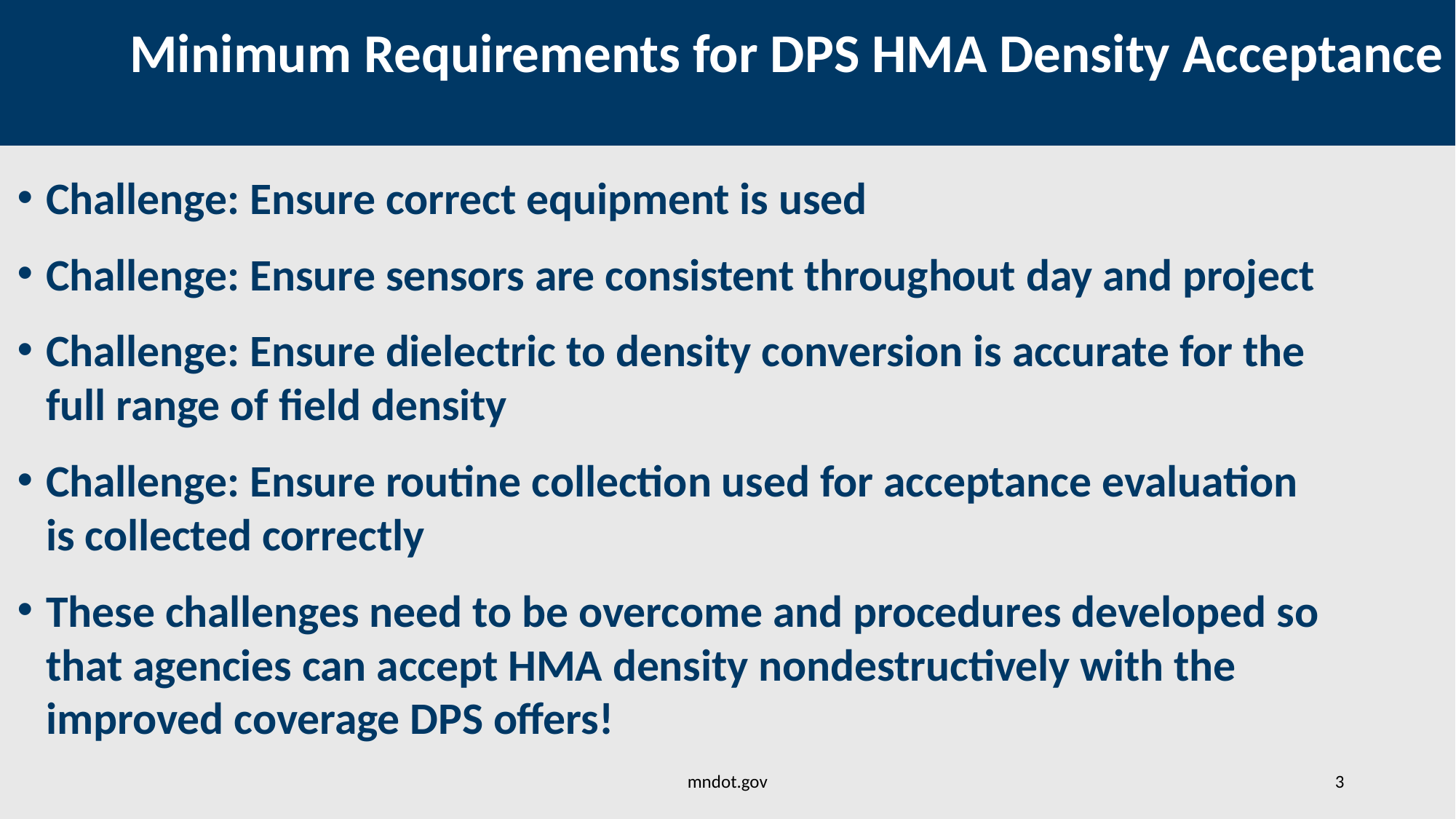

# Minimum Requirements for DPS HMA Density Acceptance
Challenge: Ensure correct equipment is used
Challenge: Ensure sensors are consistent throughout day and project
Challenge: Ensure dielectric to density conversion is accurate for the full range of field density
Challenge: Ensure routine collection used for acceptance evaluation is collected correctly
These challenges need to be overcome and procedures developed so that agencies can accept HMA density nondestructively with the improved coverage DPS offers!

mndot.gov
3